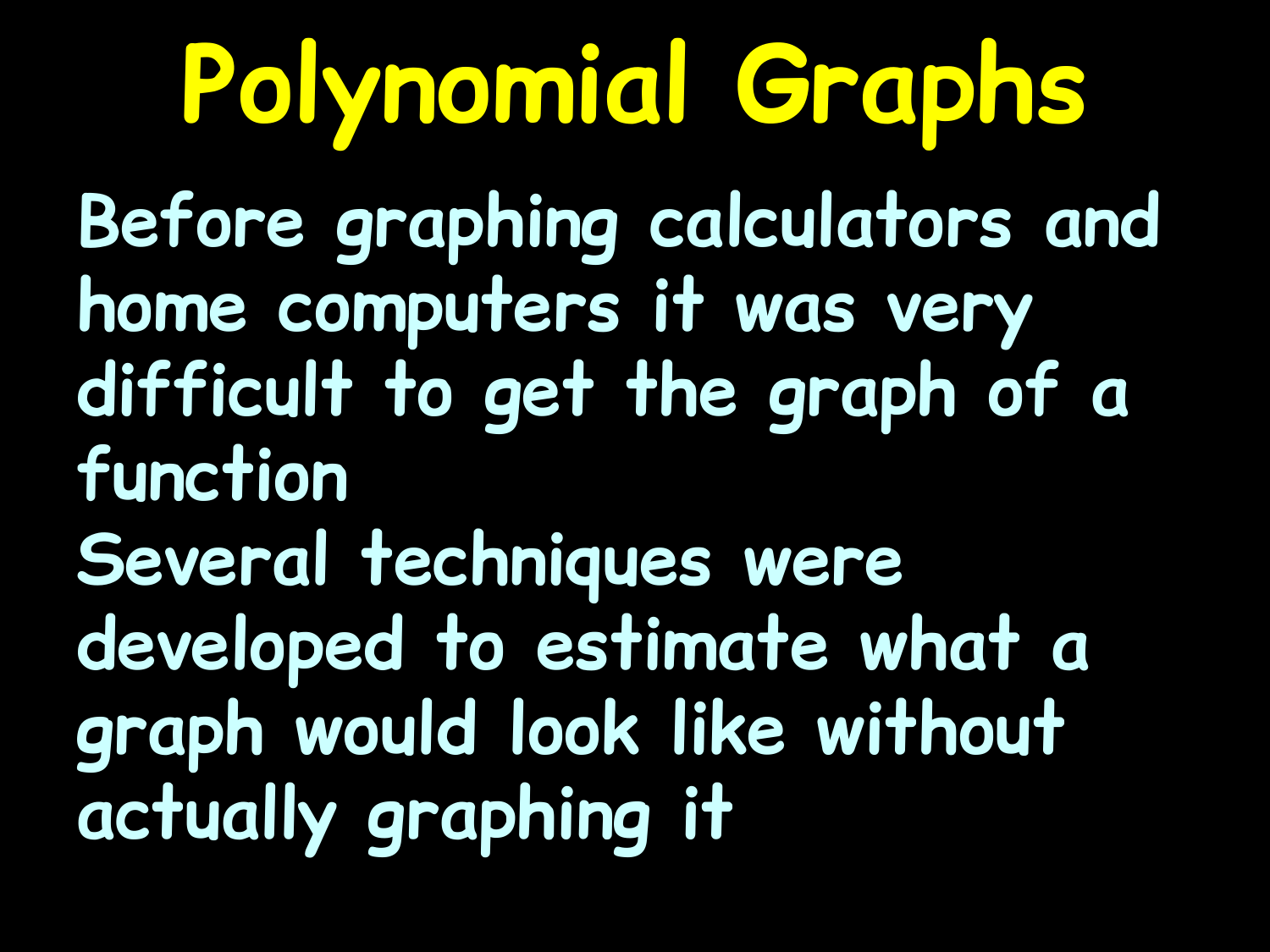

# Polynomial Graphs
Before graphing calculators and home computers it was very difficult to get the graph of a function
Several techniques were developed to estimate what a graph would look like without actually graphing it